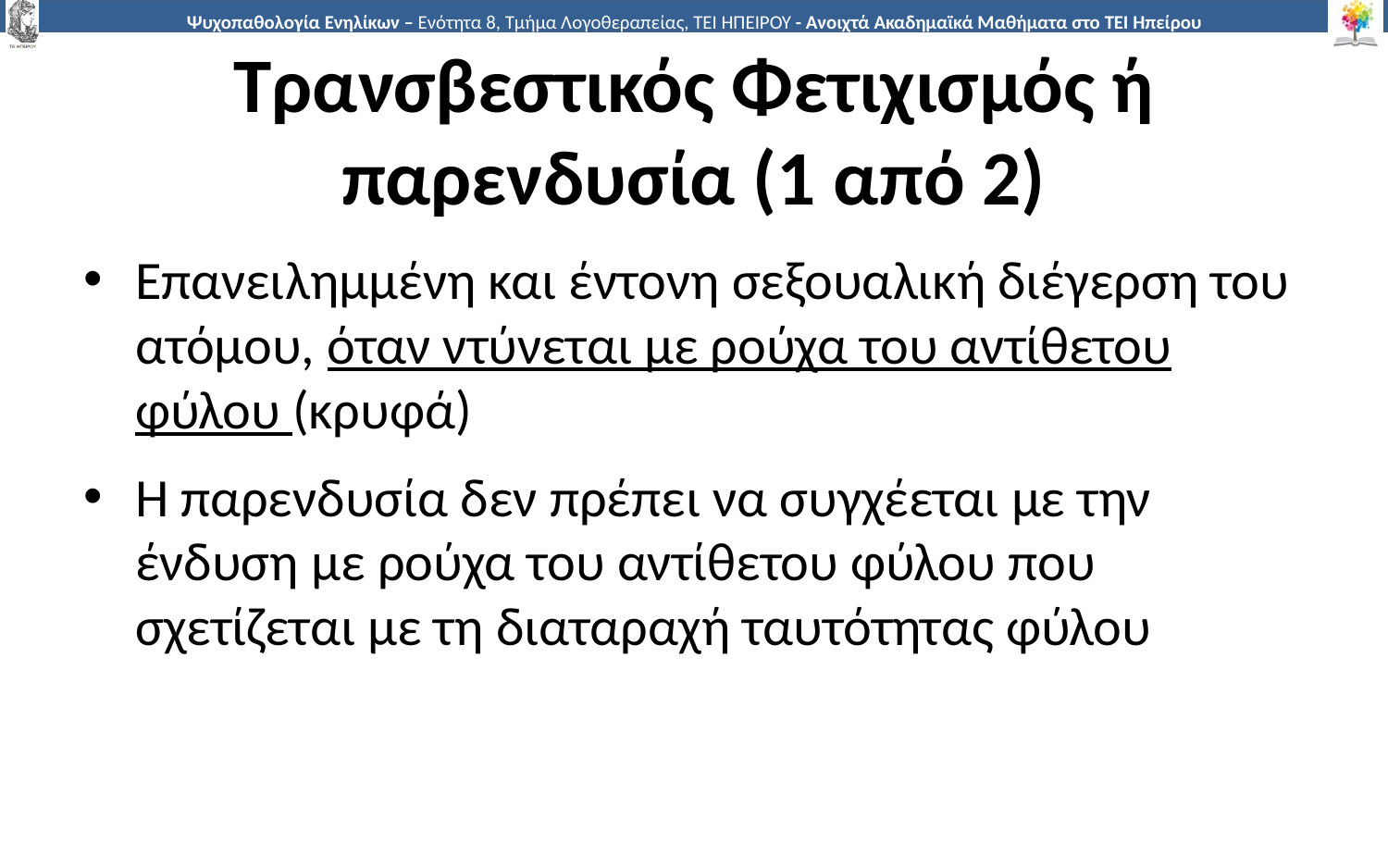

# Τρανσβεστικός Φετιχισμός ή παρενδυσία (1 από 2)
Επανειλημμένη και έντονη σεξουαλική διέγερση του ατόμου, όταν ντύνεται με ρούχα του αντίθετου φύλου (κρυφά)
Η παρενδυσία δεν πρέπει να συγχέεται με την ένδυση με ρούχα του αντίθετου φύλου που σχετίζεται με τη διαταραχή ταυτότητας φύλου